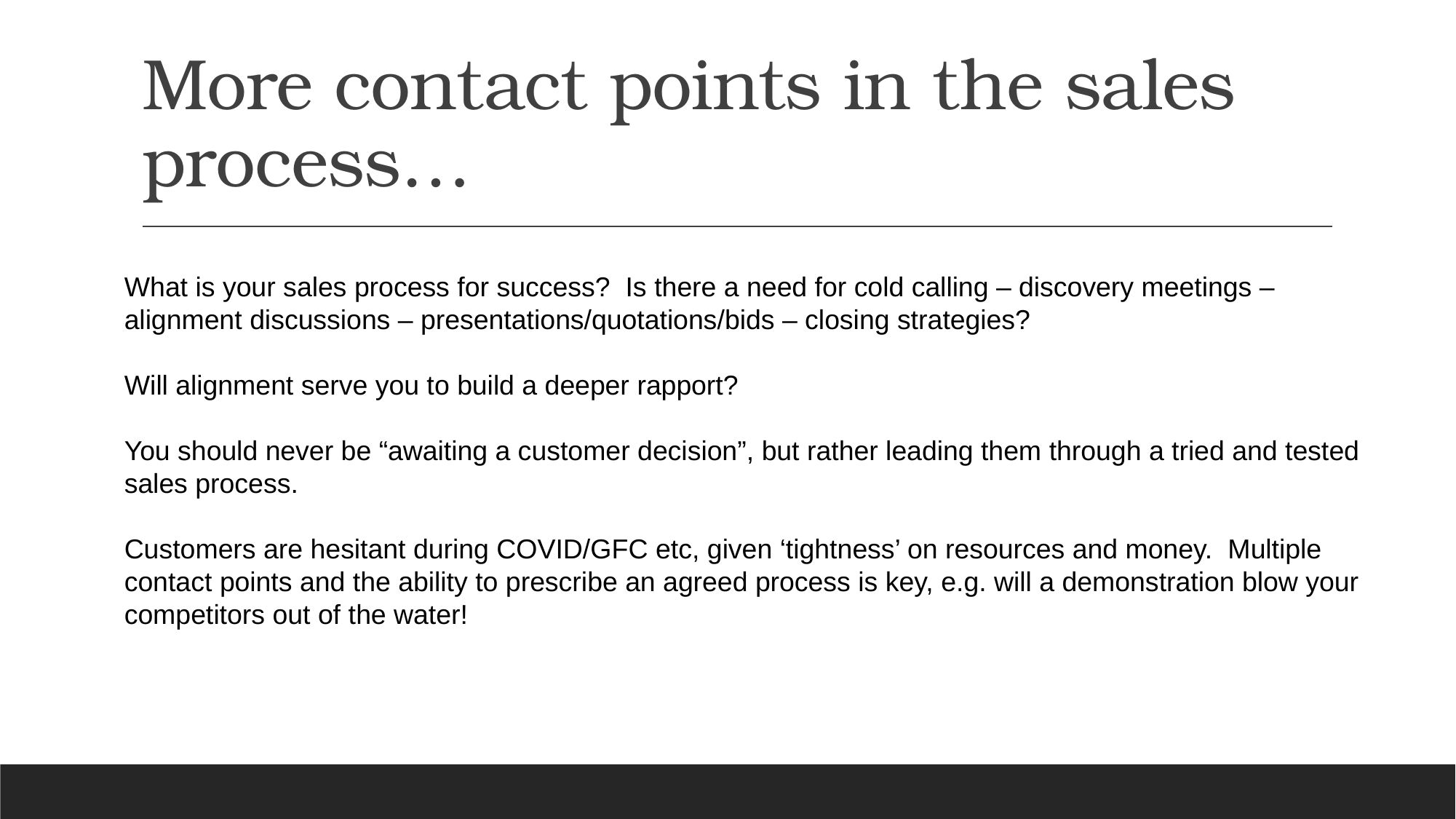

# More contact points in the sales process…
What is your sales process for success?  Is there a need for cold calling – discovery meetings – alignment discussions – presentations/quotations/bids – closing strategies?

Will alignment serve you to build a deeper rapport?

You should never be “awaiting a customer decision”, but rather leading them through a tried and tested sales process.

Customers are hesitant during COVID/GFC etc, given ‘tightness’ on resources and money.  Multiple contact points and the ability to prescribe an agreed process is key, e.g. will a demonstration blow your competitors out of the water!